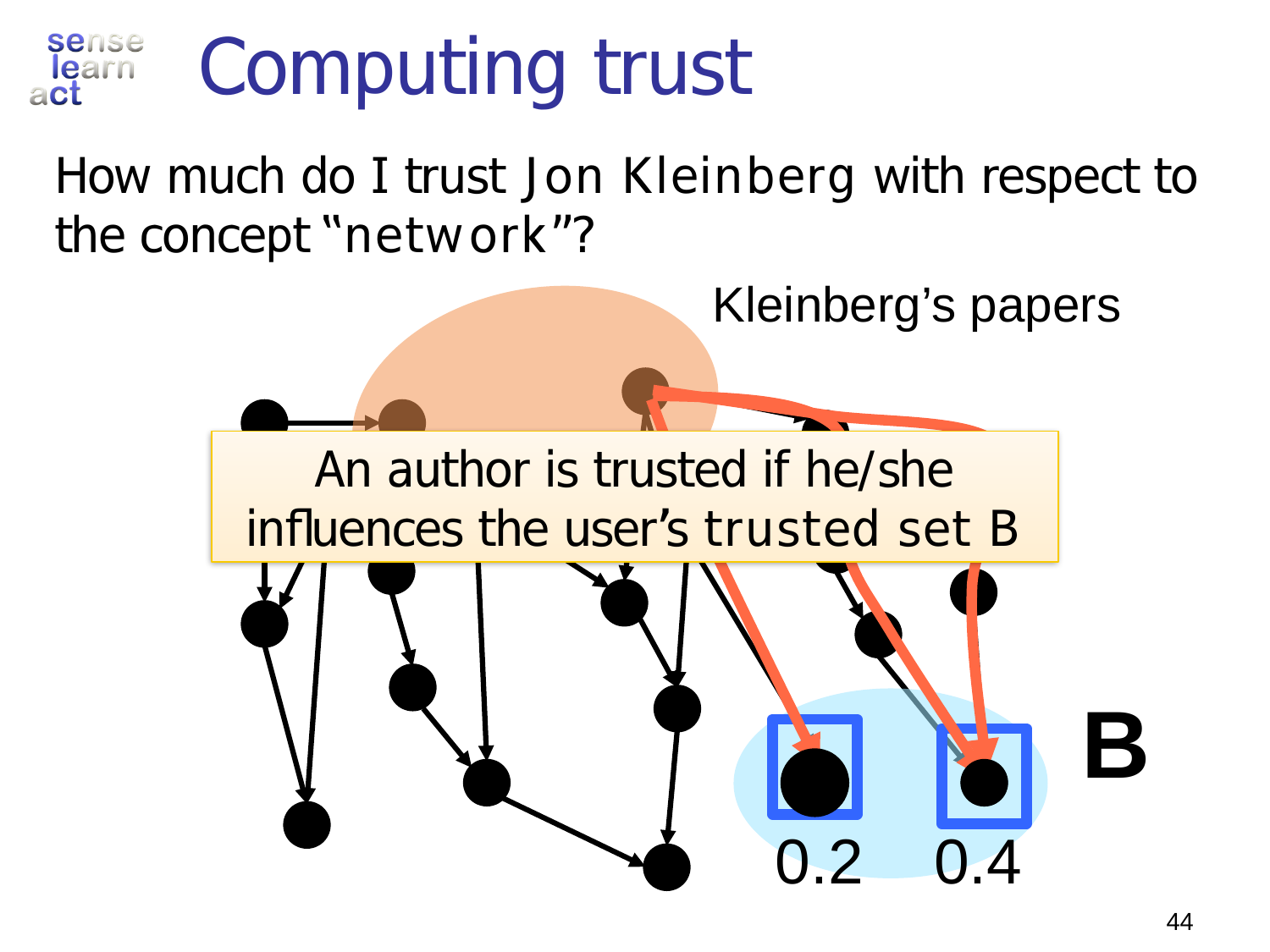

# Computing trust
How much do I trust Jon Kleinberg with respect to the concept “network”?
Kleinberg’s papers

An author is trusted if he/she influences the user’s trusted set B

B

0.2
0.4

44